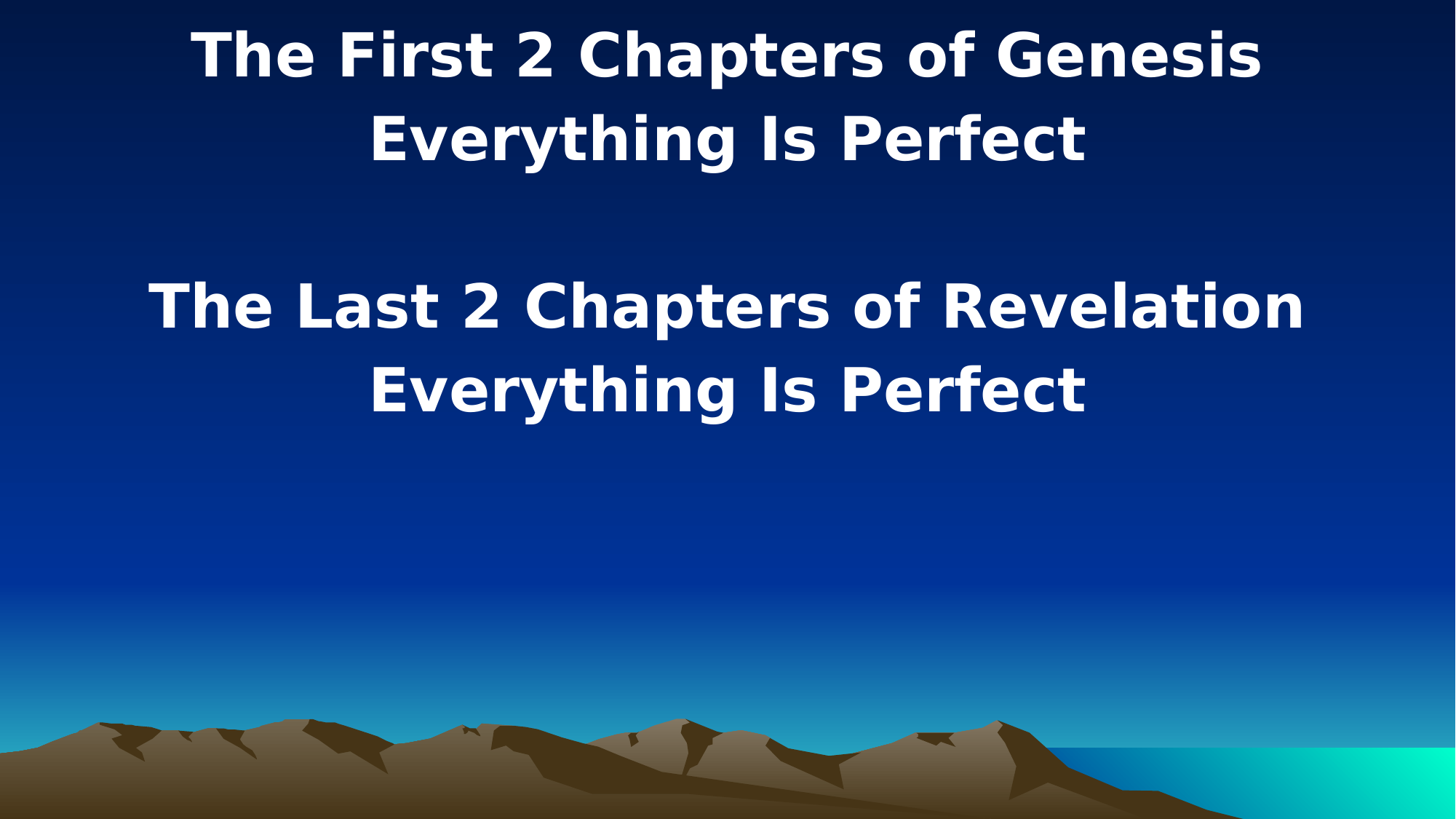

The First 2 Chapters of Genesis Everything Is Perfect

The Last 2 Chapters of Revelation Everything Is Perfect